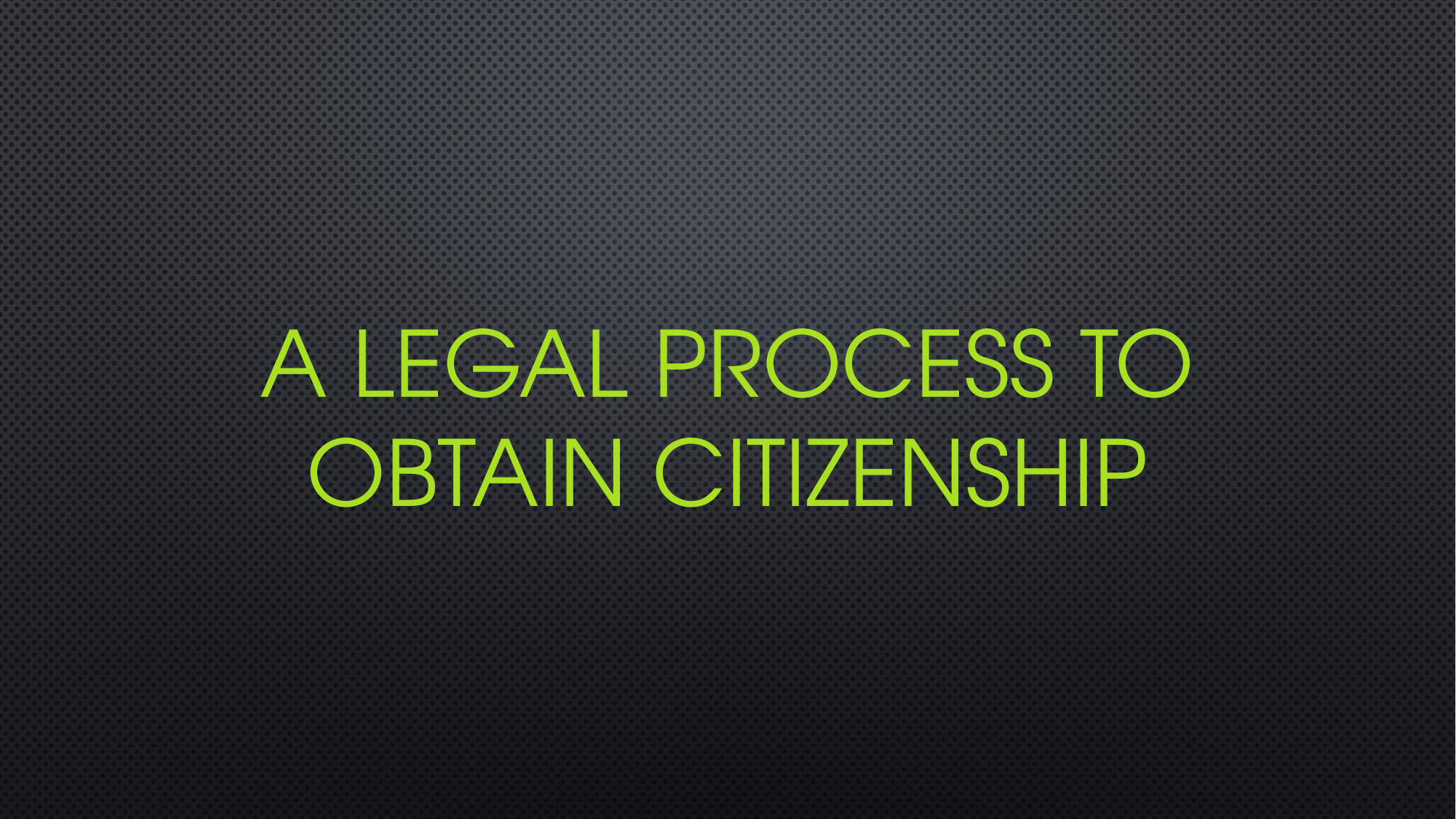

# A legal process to obtain citizenship